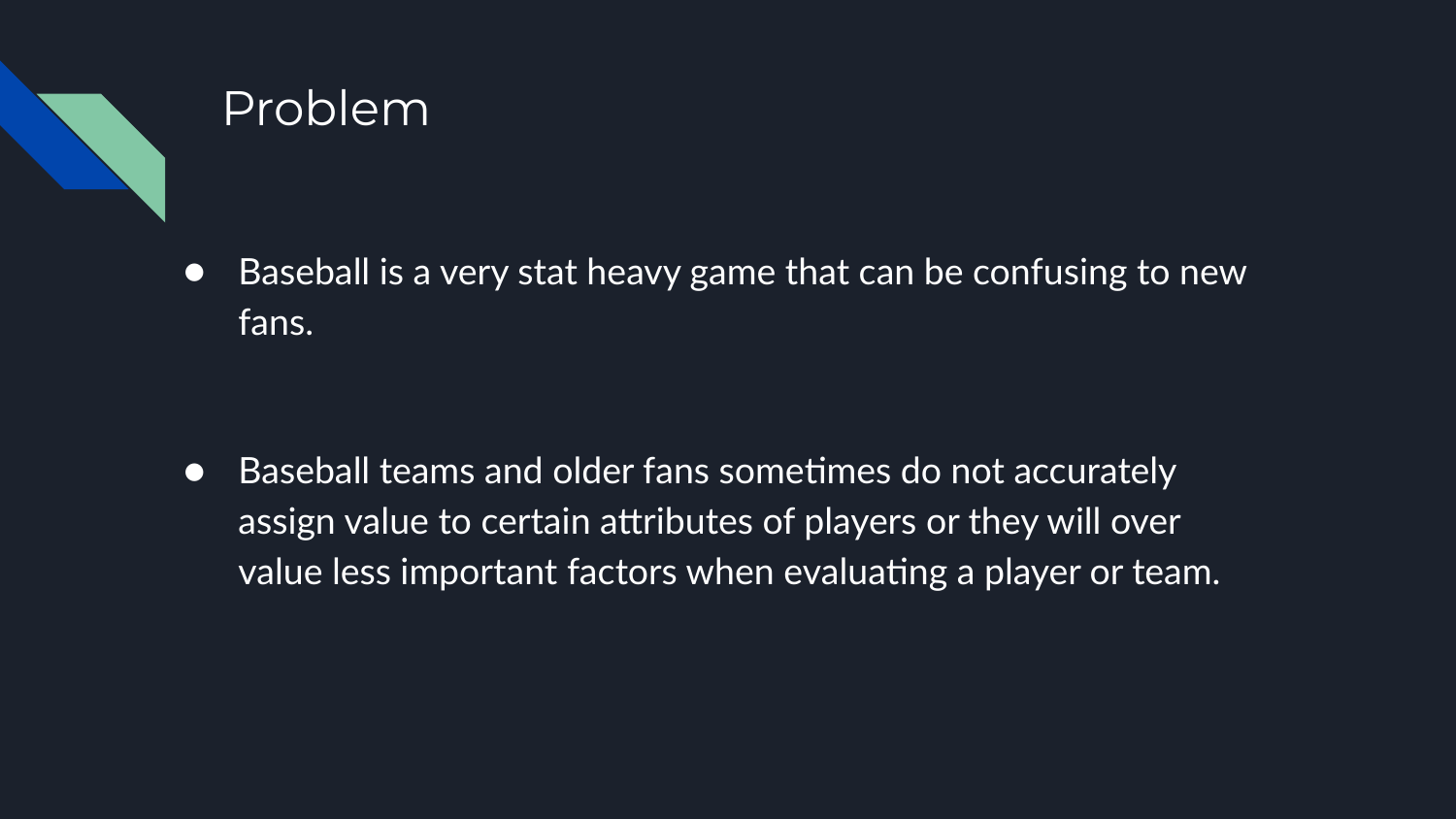

# Problem
Baseball is a very stat heavy game that can be confusing to new fans.

Baseball teams and older fans sometimes do not accurately assign value to certain attributes of players or they will over value less important factors when evaluating a player or team.